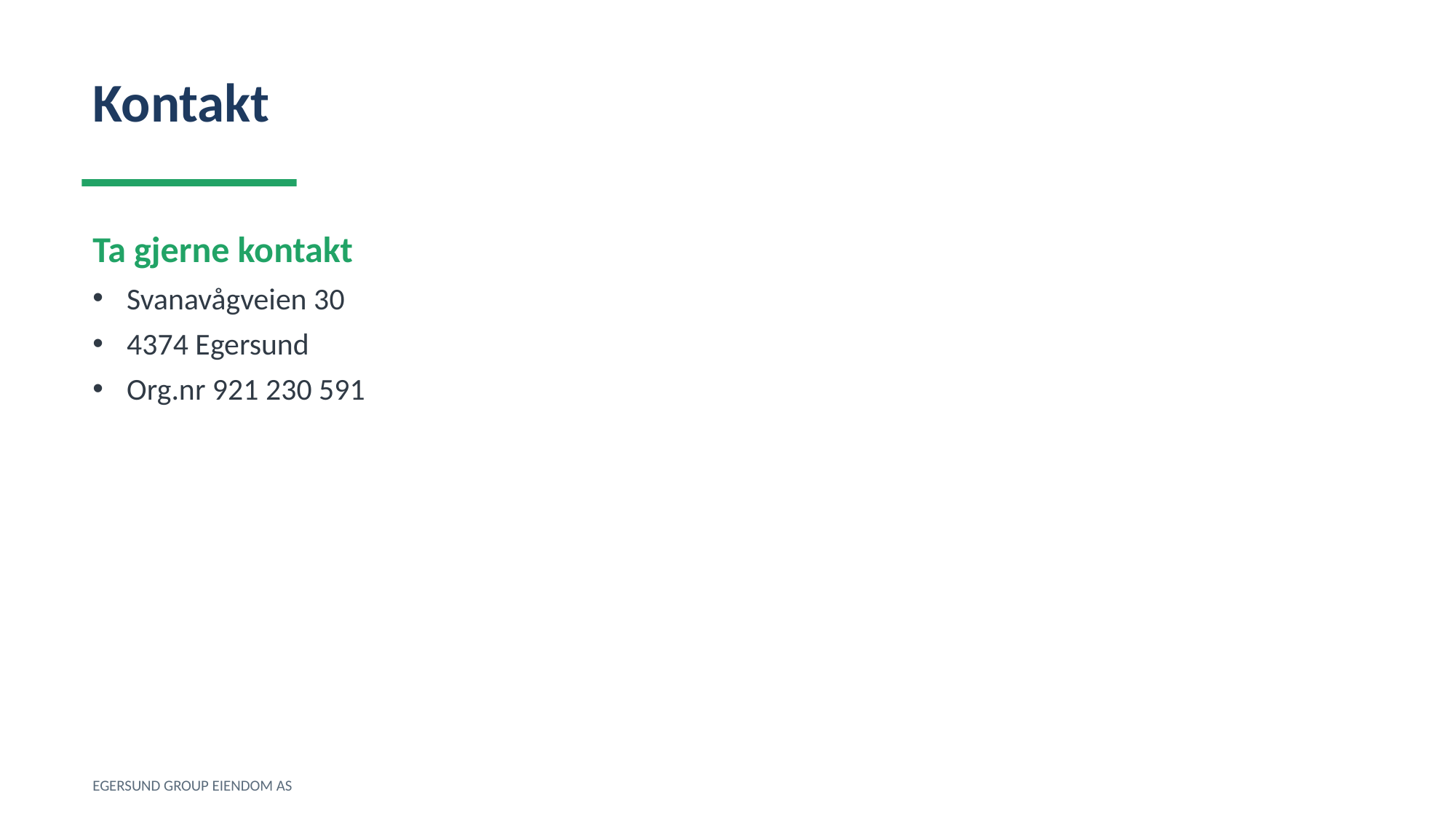

Kontakt

Ta gjerne kontakt
Svanavågveien 30
4374 Egersund
Org.nr 921 230 591
EGERSUND GROUP EIENDOM AS